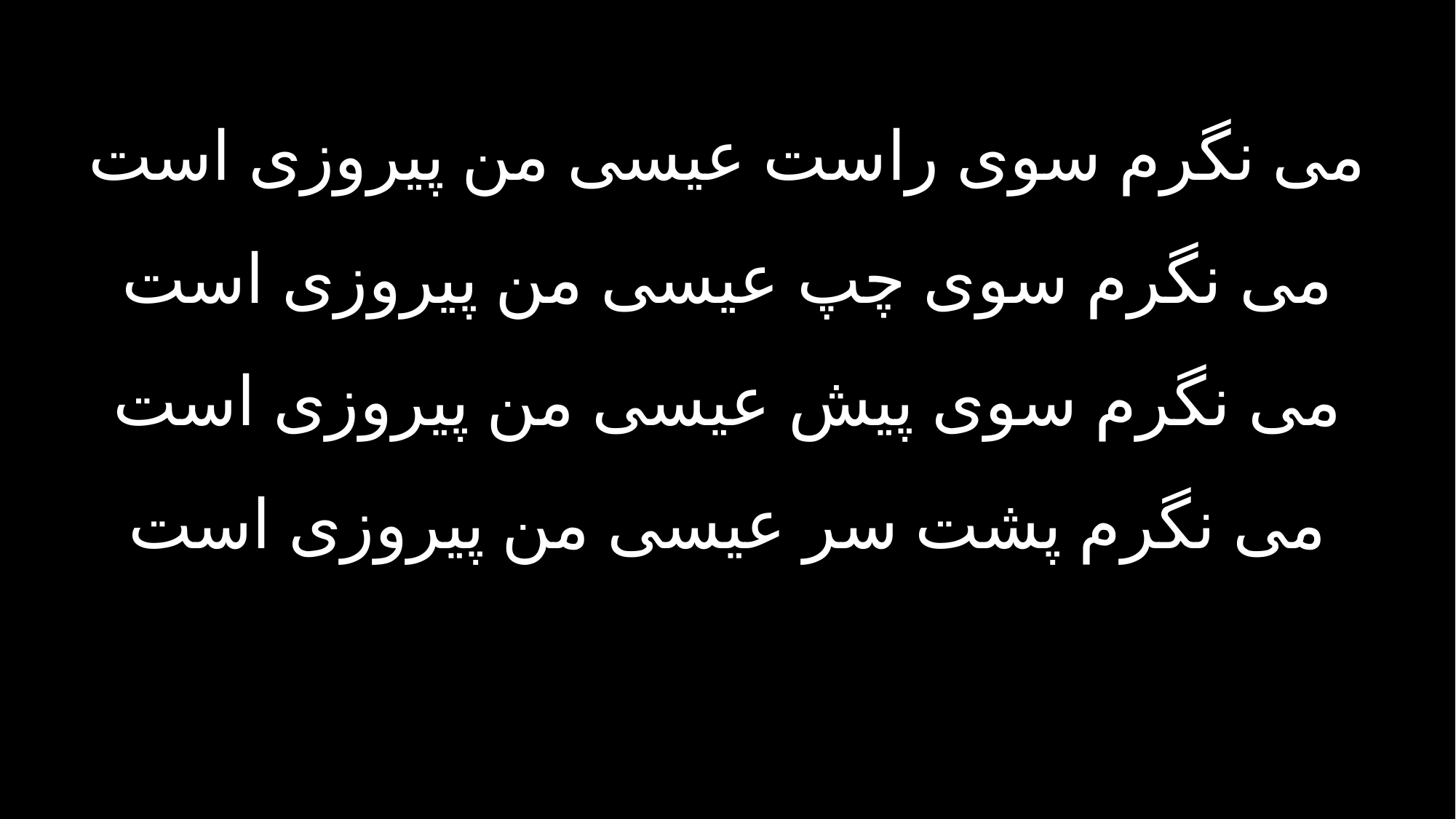

می نگرم سوی راست عیسی من پیروزی است
می نگرم سوی چپ عیسی من پیروزی است
می نگرم سوی پیش عیسی من پیروزی است
می نگرم پشت سر عیسی من پیروزی است